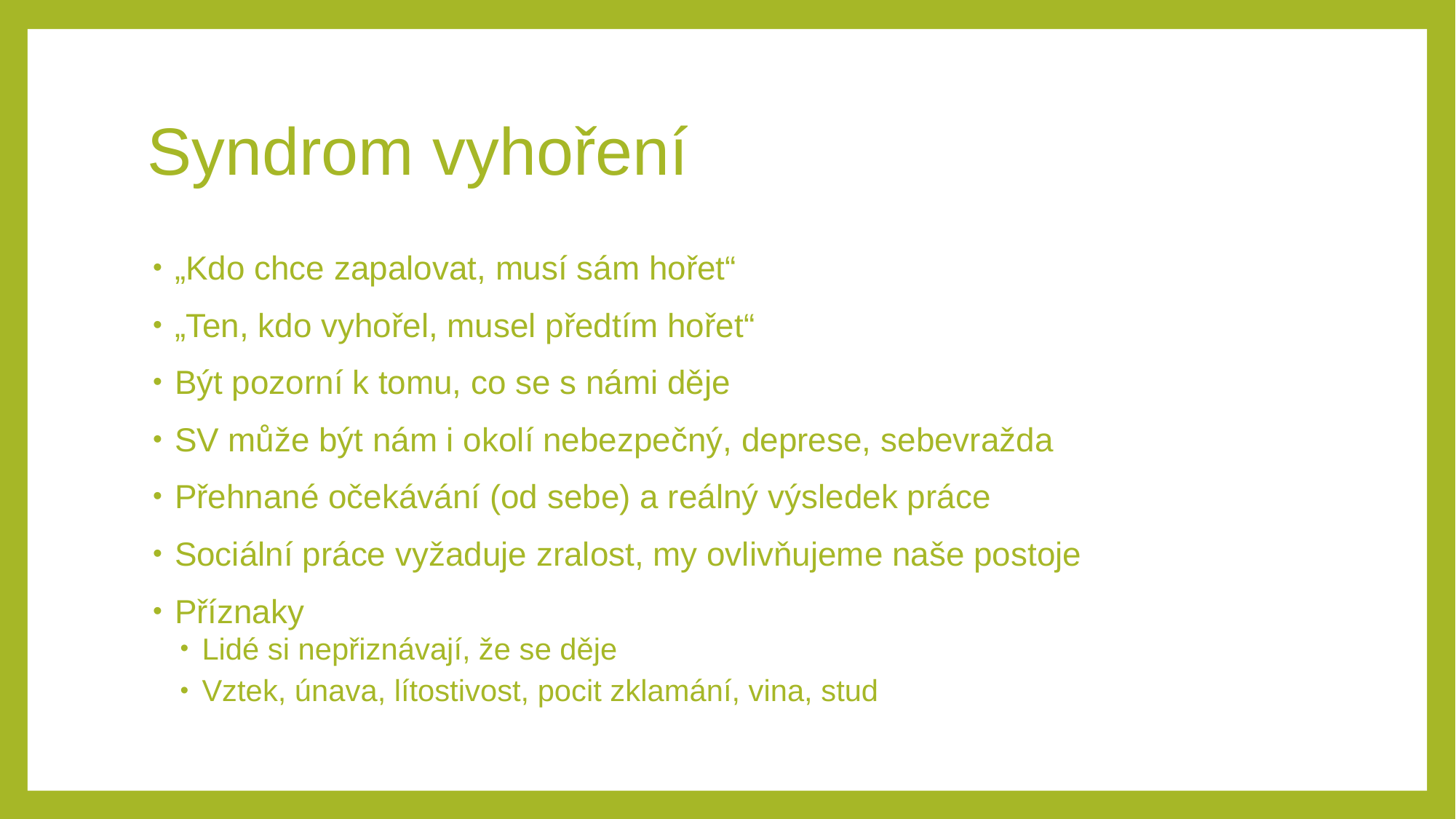

# Syndrom vyhoření
„Kdo chce zapalovat, musí sám hořet“
„Ten, kdo vyhořel, musel předtím hořet“
Být pozorní k tomu, co se s námi děje
SV může být nám i okolí nebezpečný, deprese, sebevražda
Přehnané očekávání (od sebe) a reálný výsledek práce
Sociální práce vyžaduje zralost, my ovlivňujeme naše postoje
Příznaky
Lidé si nepřiznávají, že se děje
Vztek, únava, lítostivost, pocit zklamání, vina, stud